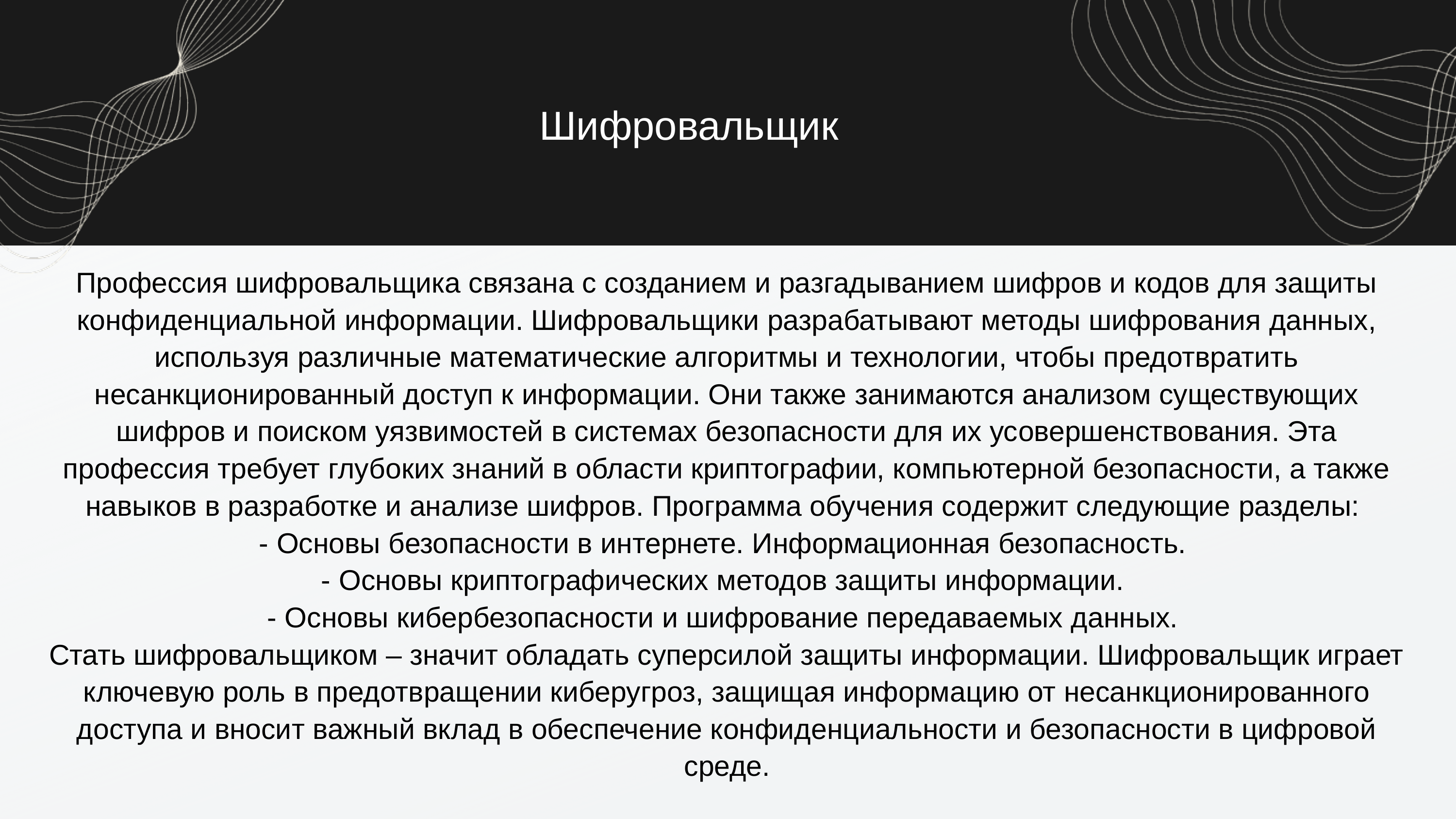

Шифровальщик
Профессия шифровальщика связана с созданием и разгадыванием шифров и кодов для защиты конфиденциальной информации. Шифровальщики разрабатывают методы шифрования данных, используя различные математические алгоритмы и технологии, чтобы предотвратить несанкционированный доступ к информации. Они также занимаются анализом существующих шифров и поиском уязвимостей в системах безопасности для их усовершенствования. Эта профессия требует глубоких знаний в области криптографии, компьютерной безопасности, а также навыков в разработке и анализе шифров. Программа обучения содержит следующие разделы:
- Основы безопасности в интернете. Информационная безопасность.
- Основы криптографических методов защиты информации.
- Основы кибербезопасности и шифрование передаваемых данных.
Стать шифровальщиком – значит обладать суперсилой защиты информации. Шифровальщик играет ключевую роль в предотвращении киберугроз, защищая информацию от несанкционированного доступа и вносит важный вклад в обеспечение конфиденциальности и безопасности в цифровой среде.